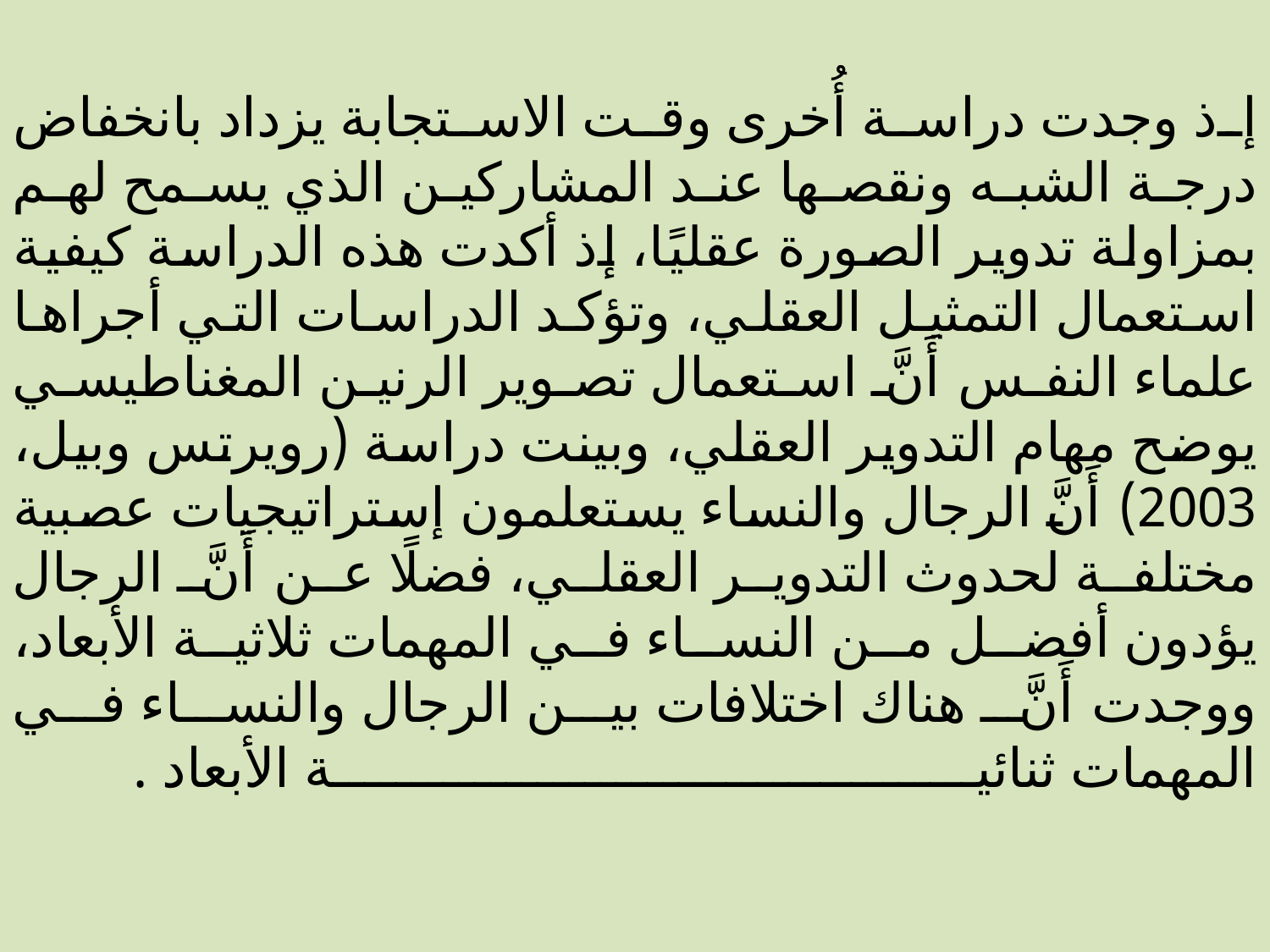

# إذ وجدت دراسة أُخرى وقت الاستجابة يزداد بانخفاض درجة الشبه ونقصها عند المشاركين الذي يسمح لهم بمزاولة تدوير الصورة عقليًا، إذ أكدت هذه الدراسة كيفية استعمال التمثيل العقلي، وتؤكد الدراسات التي أجراها علماء النفس أَنَّ استعمال تصوير الرنين المغناطيسي يوضح مهام التدوير العقلي، وبينت دراسة (رويرتس وبيل، 2003) أَنَّ الرجال والنساء يستعلمون إستراتيجيات عصبية مختلفة لحدوث التدوير العقلي، فضلًا عن أَنَّ الرجال يؤدون أفضل من النساء في المهمات ثلاثية الأبعاد، ووجدت أَنَّ هناك اختلافات بين الرجال والنساء في المهمات ثنائية الأبعاد .